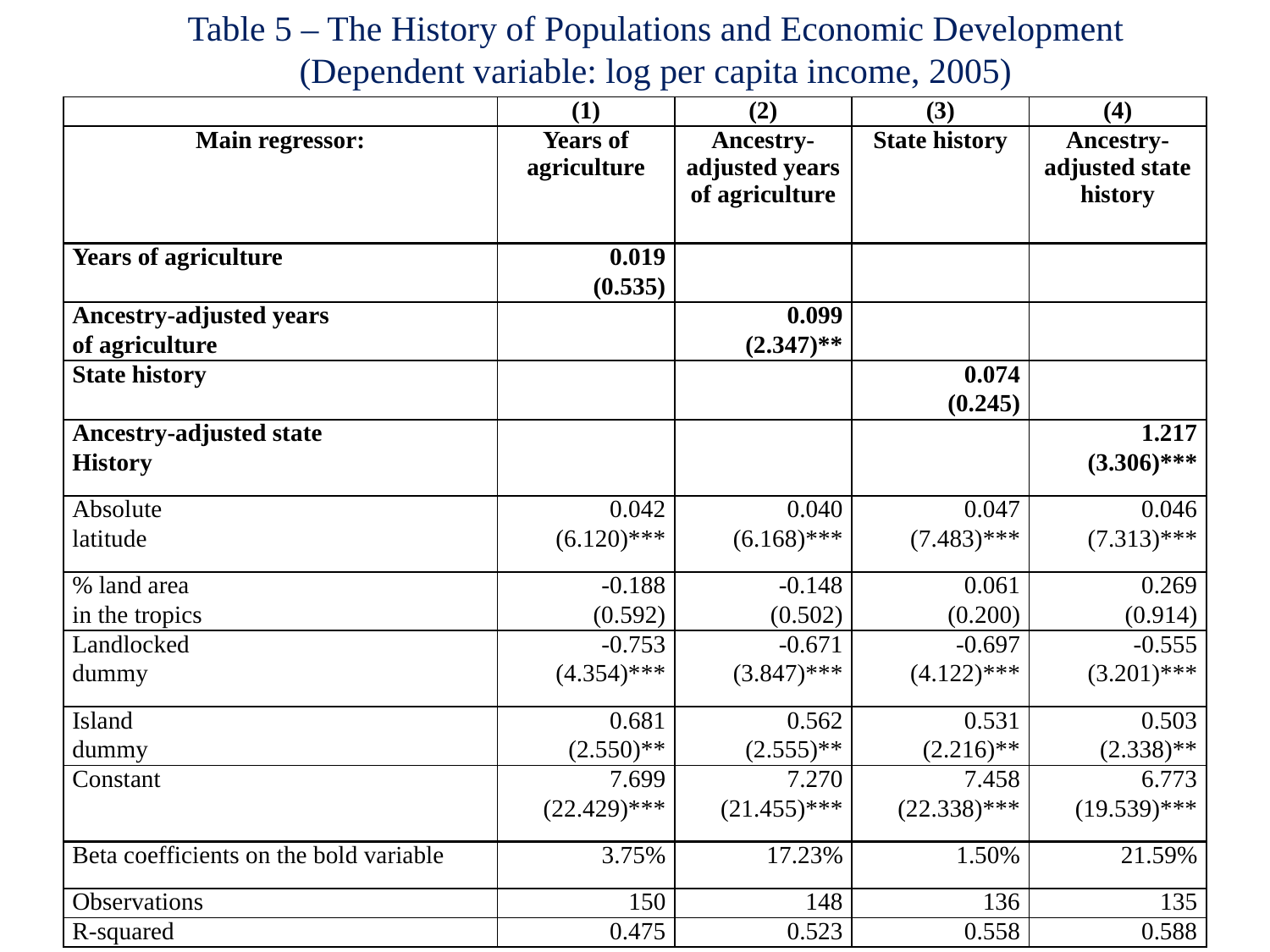

Table 5 – The History of Populations and Economic Development
(Dependent variable: log per capita income, 2005)
|  | (1) | (2) | (3) | (4) |
| --- | --- | --- | --- | --- |
| Main regressor: | Years of agriculture | Ancestry-adjusted years of agriculture | State history | Ancestry-adjusted state history |
| Years of agriculture | 0.019 |  |  |  |
|  | (0.535) |  |  |  |
| Ancestry-adjusted years |  | 0.099 |  |  |
| of agriculture |  | (2.347)\*\* |  |  |
| State history |  |  | 0.074 |  |
|  |  |  | (0.245) |  |
| Ancestry-adjusted state |  |  |  | 1.217 |
| History |  |  |  | (3.306)\*\*\* |
| Absolute | 0.042 | 0.040 | 0.047 | 0.046 |
| latitude | (6.120)\*\*\* | (6.168)\*\*\* | (7.483)\*\*\* | (7.313)\*\*\* |
| % land area | -0.188 | -0.148 | 0.061 | 0.269 |
| in the tropics | (0.592) | (0.502) | (0.200) | (0.914) |
| Landlocked | -0.753 | -0.671 | -0.697 | -0.555 |
| dummy | (4.354)\*\*\* | (3.847)\*\*\* | (4.122)\*\*\* | (3.201)\*\*\* |
| Island | 0.681 | 0.562 | 0.531 | 0.503 |
| dummy | (2.550)\*\* | (2.555)\*\* | (2.216)\*\* | (2.338)\*\* |
| Constant | 7.699 | 7.270 | 7.458 | 6.773 |
|  | (22.429)\*\*\* | (21.455)\*\*\* | (22.338)\*\*\* | (19.539)\*\*\* |
| Beta coefficients on the bold variable | 3.75% | 17.23% | 1.50% | 21.59% |
| Observations | 150 | 148 | 136 | 135 |
| R-squared | 0.475 | 0.523 | 0.558 | 0.588 |